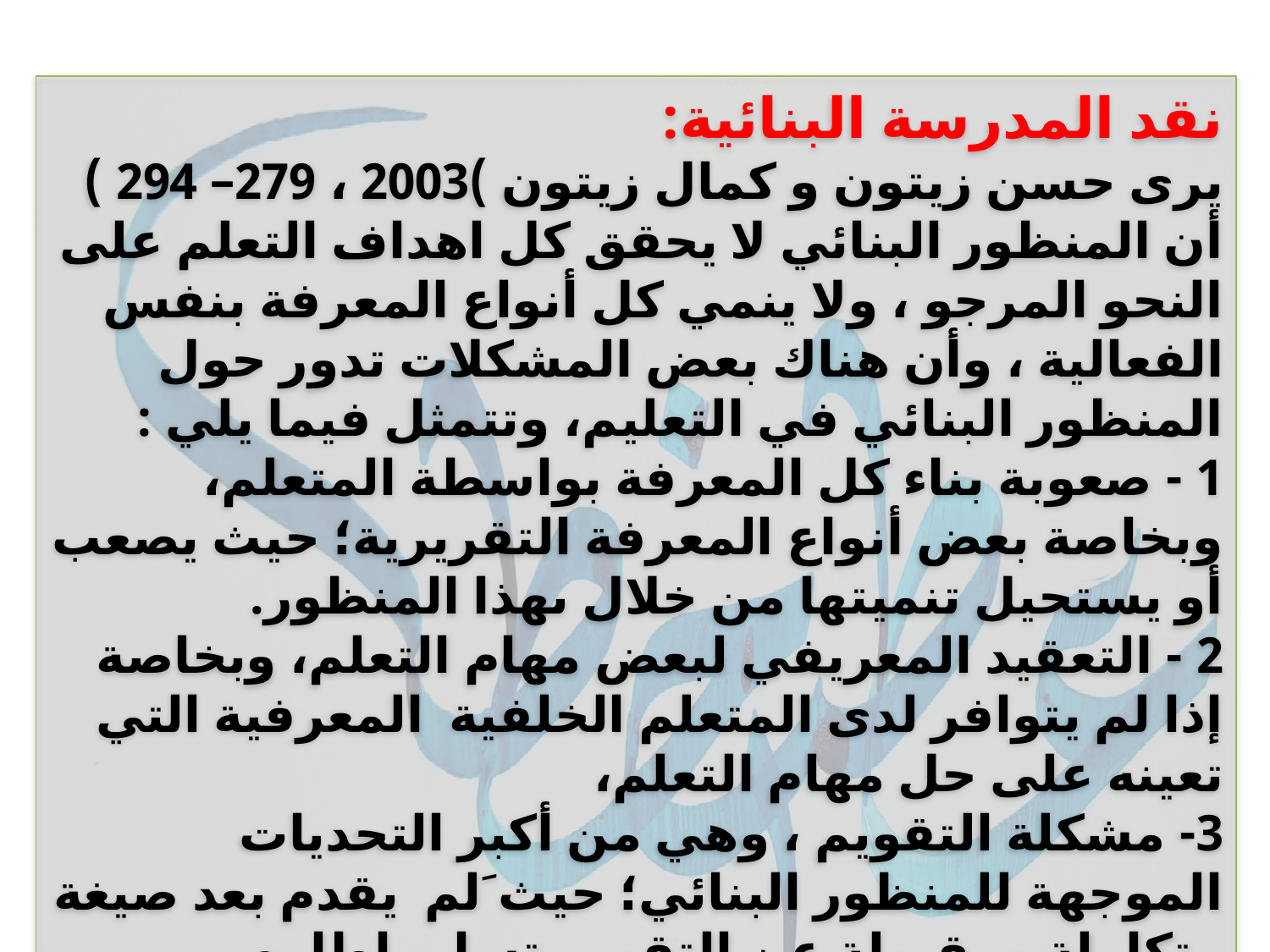

نقد المدرسة البنائية:
يرى حسن زيتون و كمال زيتون )2003 ، 279– 294 )
أن المنظور البنائي لا يحقق كل اهداف التعلم على النحو المرجو ، ولا ينمي كل أنواع المعرفة بنفس الفعالية ، وأن هناك بعض المشكلات تدور حول المنظور البنائي في التعليم، وتتمثل فيما يلي :
1 - صعوبة بناء كل المعرفة بواسطة المتعلم، وبخاصة بعض أنواع المعرفة التقريرية؛ حيث يصعب أو يستحيل تنميتها من خلال ىهذا المنظور.
2 - التعقيد المعريفي لبعض مهام التعلم، وبخاصة إذا لم يتوافر لدى المتعلم الخلفية  المعرفية التي  تعينه على حل مهام التعلم،
3- مشكلة التقويم ، وهي من أكبر التحديات الموجهة للمنظور البنائي؛ حيث َلم  يقدم بعد صيغة متكاملة ومقبولة عن التقويم تساير إطاره الفلسفي والسيكولوجي، إذ لا يقبل البنائيون نمطي التقويم، مرجعي المحك ، أو معياري المحك .